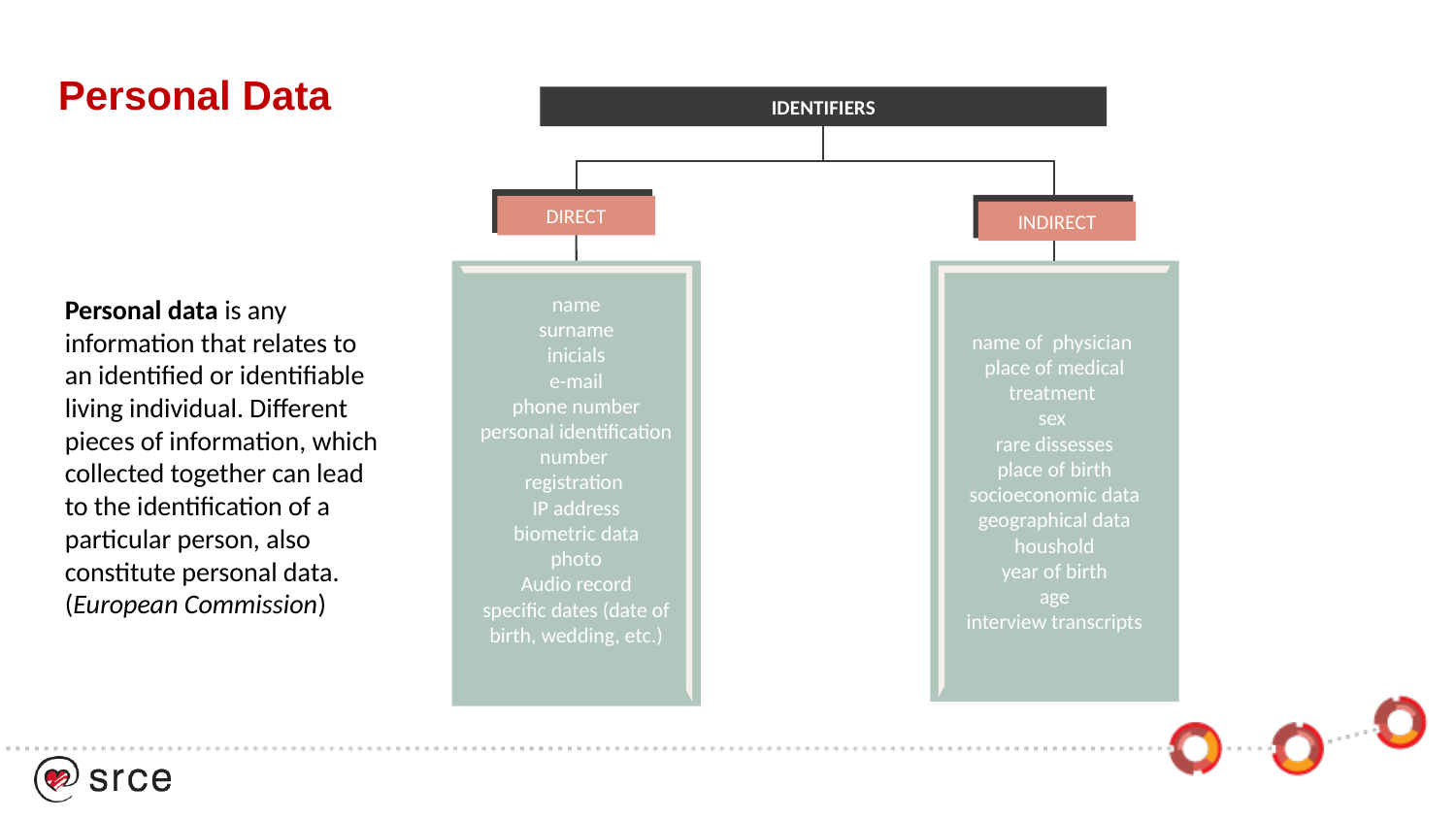

# Personal Data
IDENTIFIERS

DIRECT

INDIRECT
name
surname
inicials
e-mail
phone number
personal identification number
registration
IP address
biometric data
photo
Audio record
specific dates (date of birth, wedding, etc.)

name of  physician
place of medical treatment
sex
rare dissesses
place of birth
socioeconomic data geographical data
houshold
year of birth
age
interview transcripts

Personal data is any information that relates to an identified or identifiable living individual. Different pieces of information, which collected together can lead to the identification of a particular person, also constitute personal data. (European Commission)